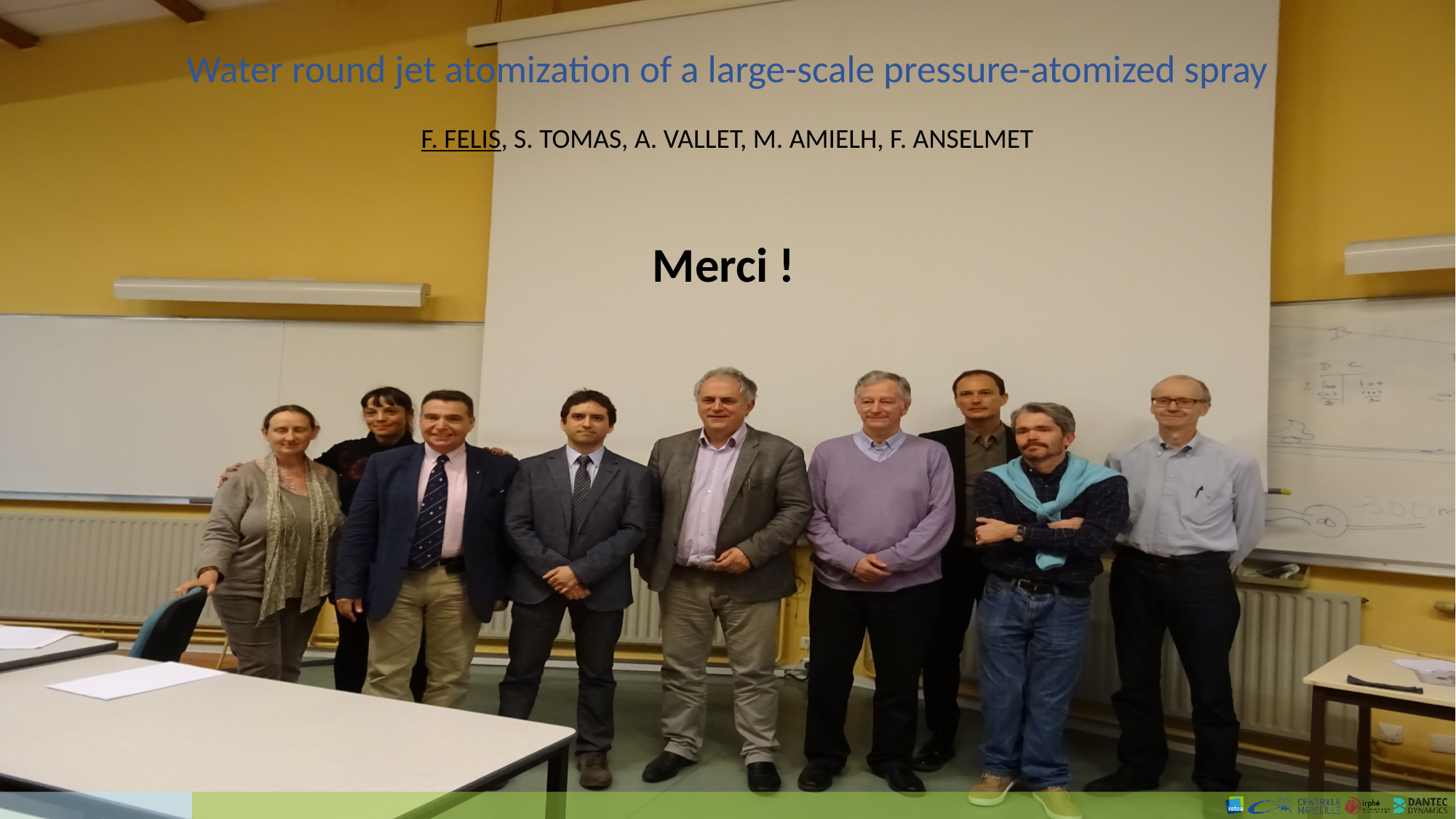

Water round jet atomization of a large-scale pressure-atomized spray
F. FELIS, S. TOMAS, A. VALLET, M. AMIELH, F. ANSELMET
Merci !